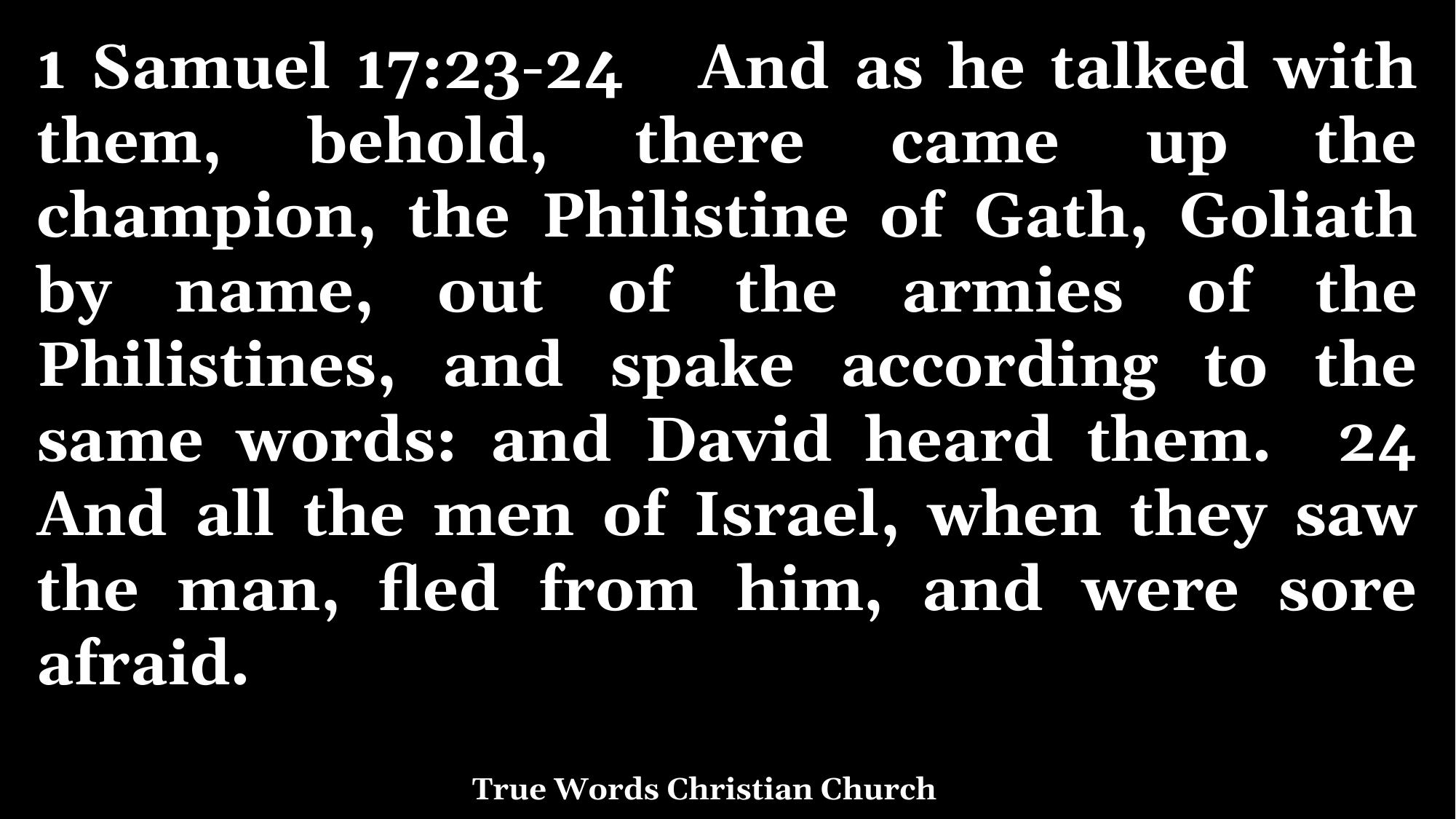

1 Samuel 17:23-24   And as he talked with them, behold, there came up the champion, the Philistine of Gath, Goliath by name, out of the armies of the Philistines, and spake according to the same words: and David heard them.  24 And all the men of Israel, when they saw the man, fled from him, and were sore afraid.
True Words Christian Church